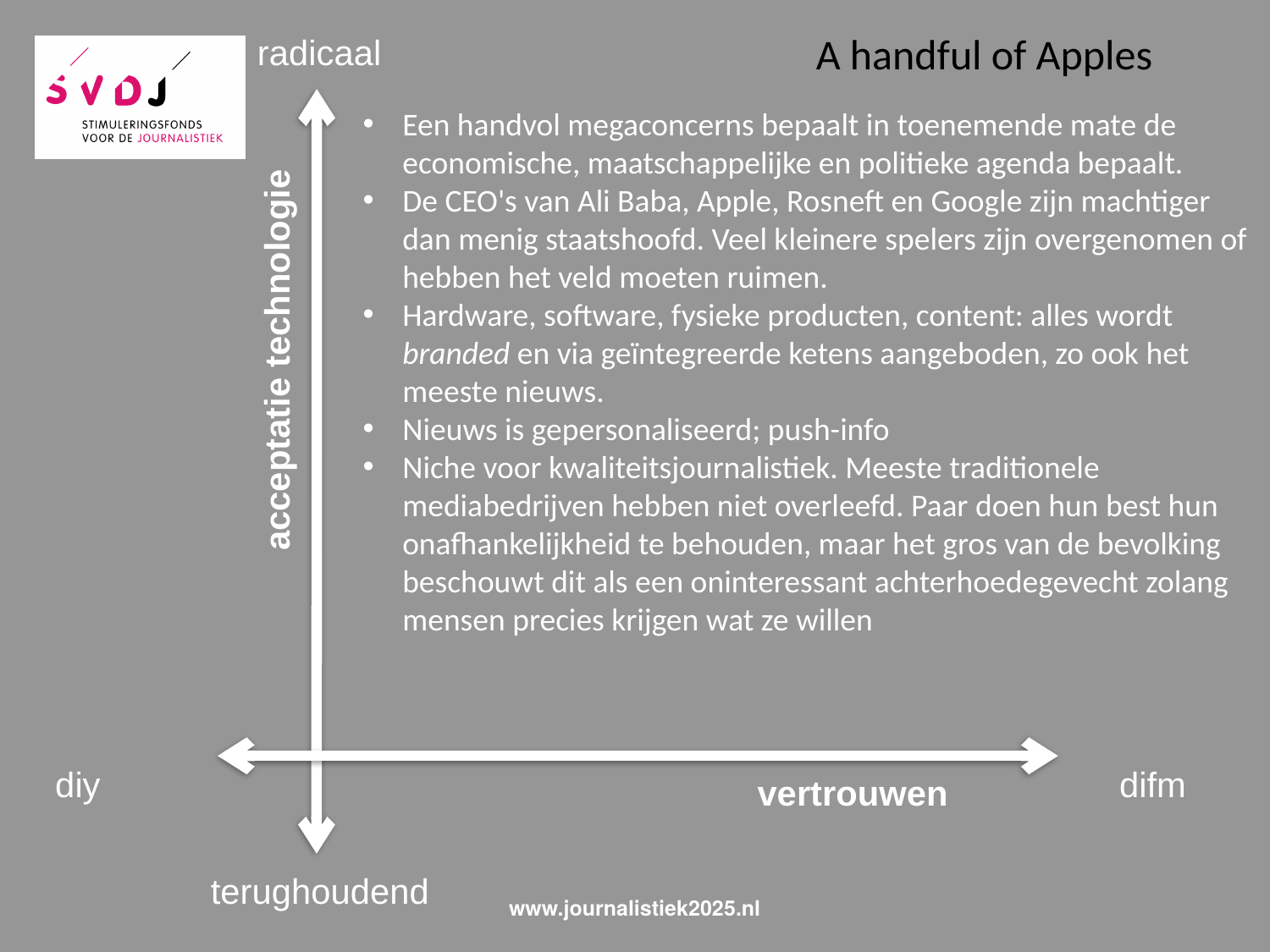

A handful of Apples
radicaal
Een handvol megaconcerns bepaalt in toenemende mate de economische, maatschappelijke en politieke agenda bepaalt.
De CEO's van Ali Baba, Apple, Rosneft en Google zijn machtiger dan menig staatshoofd. Veel kleinere spelers zijn overgenomen of hebben het veld moeten ruimen.
Hardware, software, fysieke producten, content: alles wordt branded en via geïntegreerde ketens aangeboden, zo ook het meeste nieuws.
Nieuws is gepersonaliseerd; push-info
Niche voor kwaliteitsjournalistiek. Meeste traditionele mediabedrijven hebben niet overleefd. Paar doen hun best hun onafhankelijkheid te behouden, maar het gros van de bevolking beschouwt dit als een oninteressant achterhoedegevecht zolang mensen precies krijgen wat ze willen

acceptatie technologie
diy
difm
vertrouwen
terughoudend
www.journalistiek2025.nl